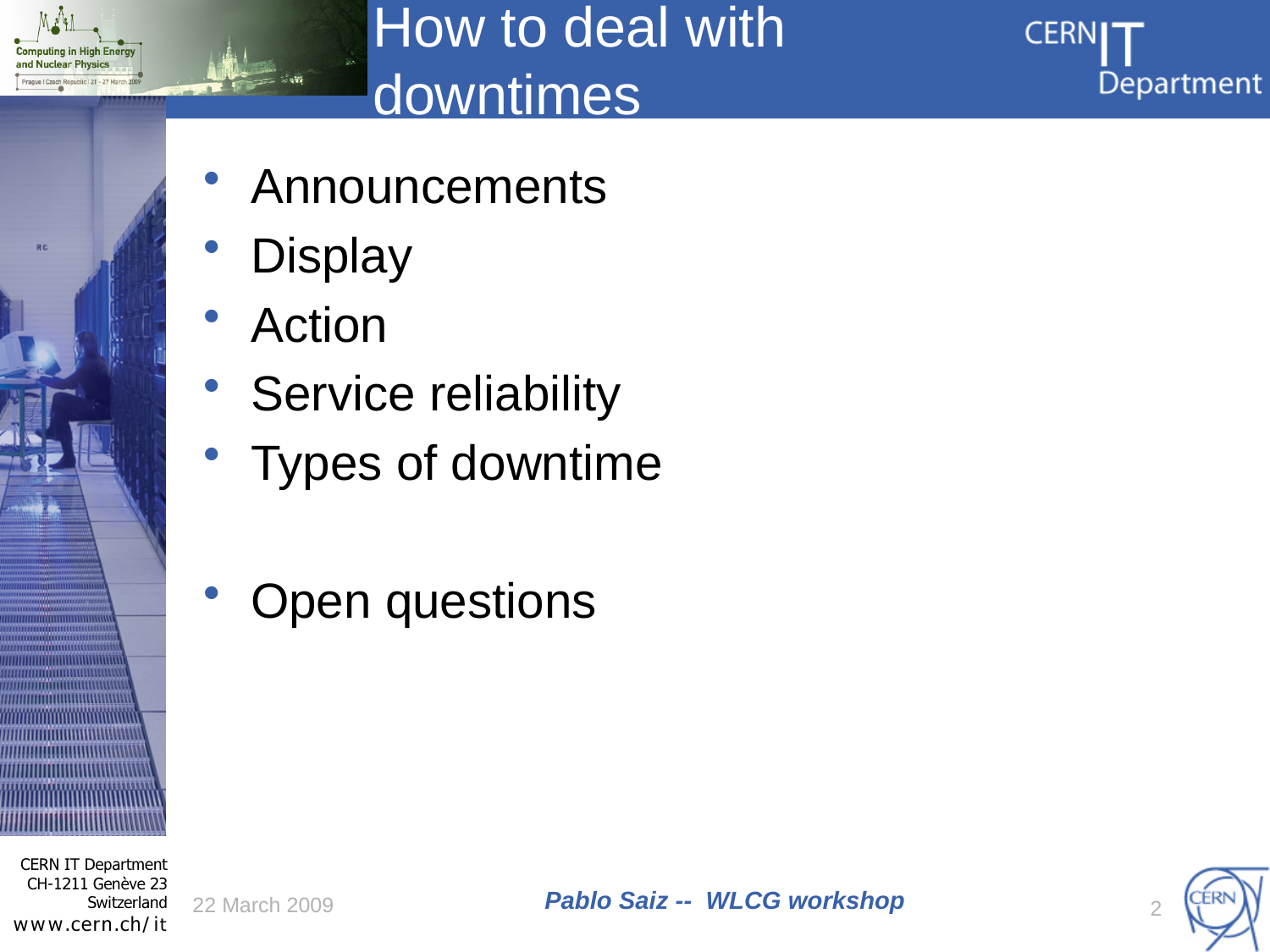

# How to deal with downtimes
Announcements
Display
Action
Service reliability
Types of downtime

Open questions
22 March 2009
Pablo Saiz --  WLCG workshop
2